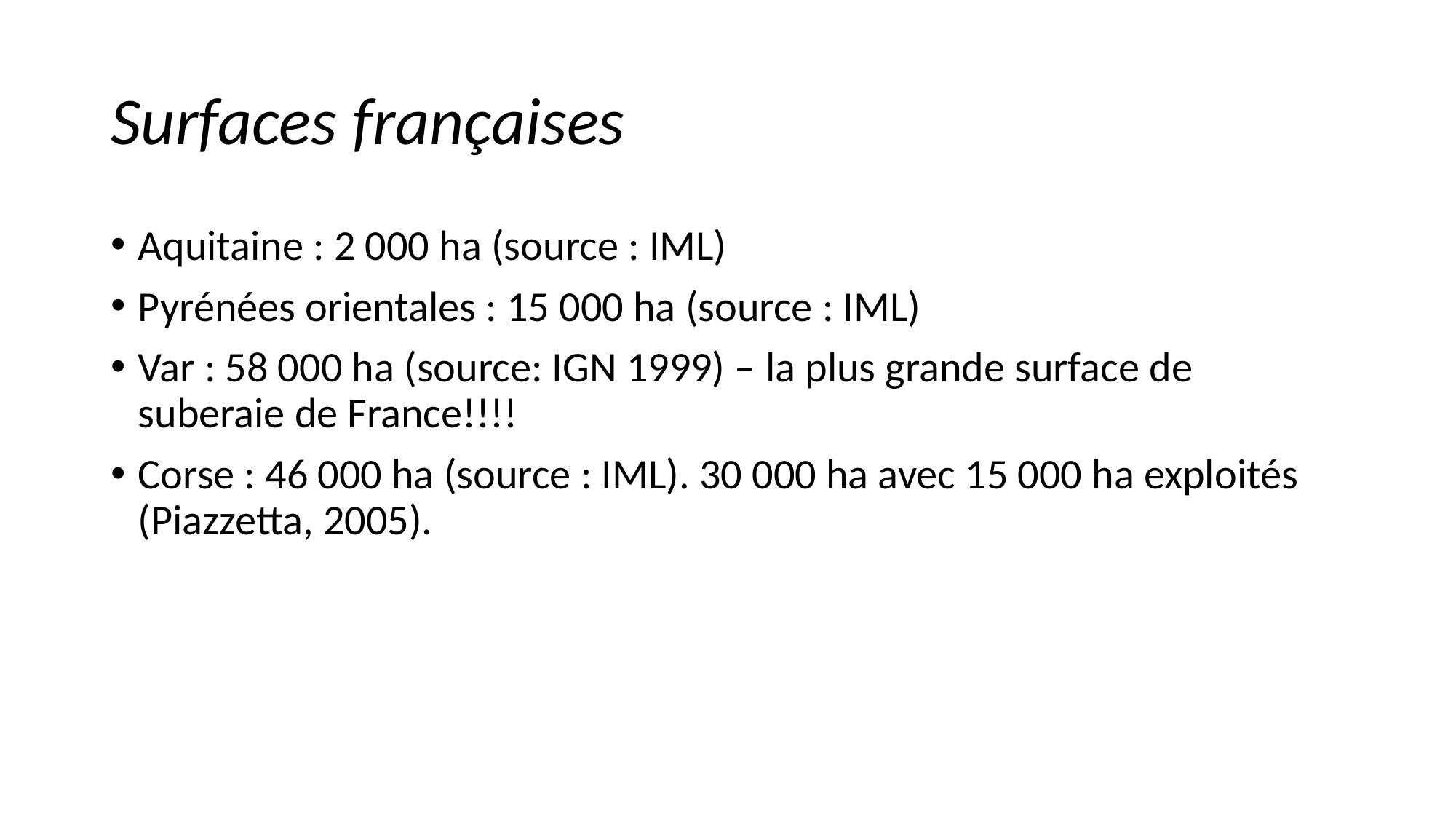

# Surfaces françaises
Aquitaine : 2 000 ha (source : IML)
Pyrénées orientales : 15 000 ha (source : IML)
Var : 58 000 ha (source: IGN 1999) – la plus grande surface de suberaie de France!!!!
Corse : 46 000 ha (source : IML). 30 000 ha avec 15 000 ha exploités (Piazzetta, 2005).